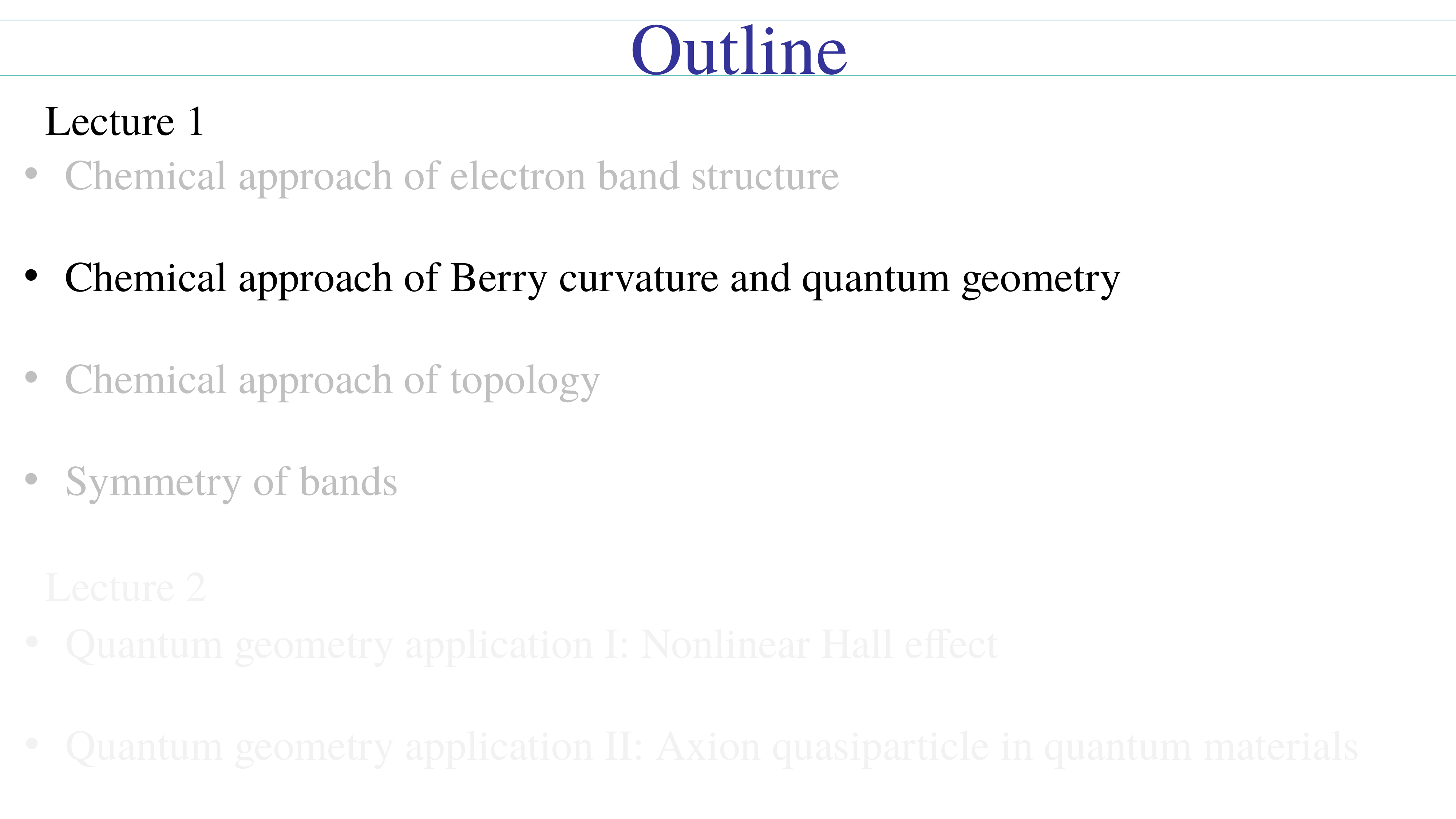

Outline

Lecture 1
Chemical approach of electron band structure

Chemical approach of Berry curvature and quantum geometry

Chemical approach of topology

Symmetry of bands

Lecture 2
Quantum geometry application I: Nonlinear Hall effect

Quantum geometry application II: Axion quasiparticle in quantum materials